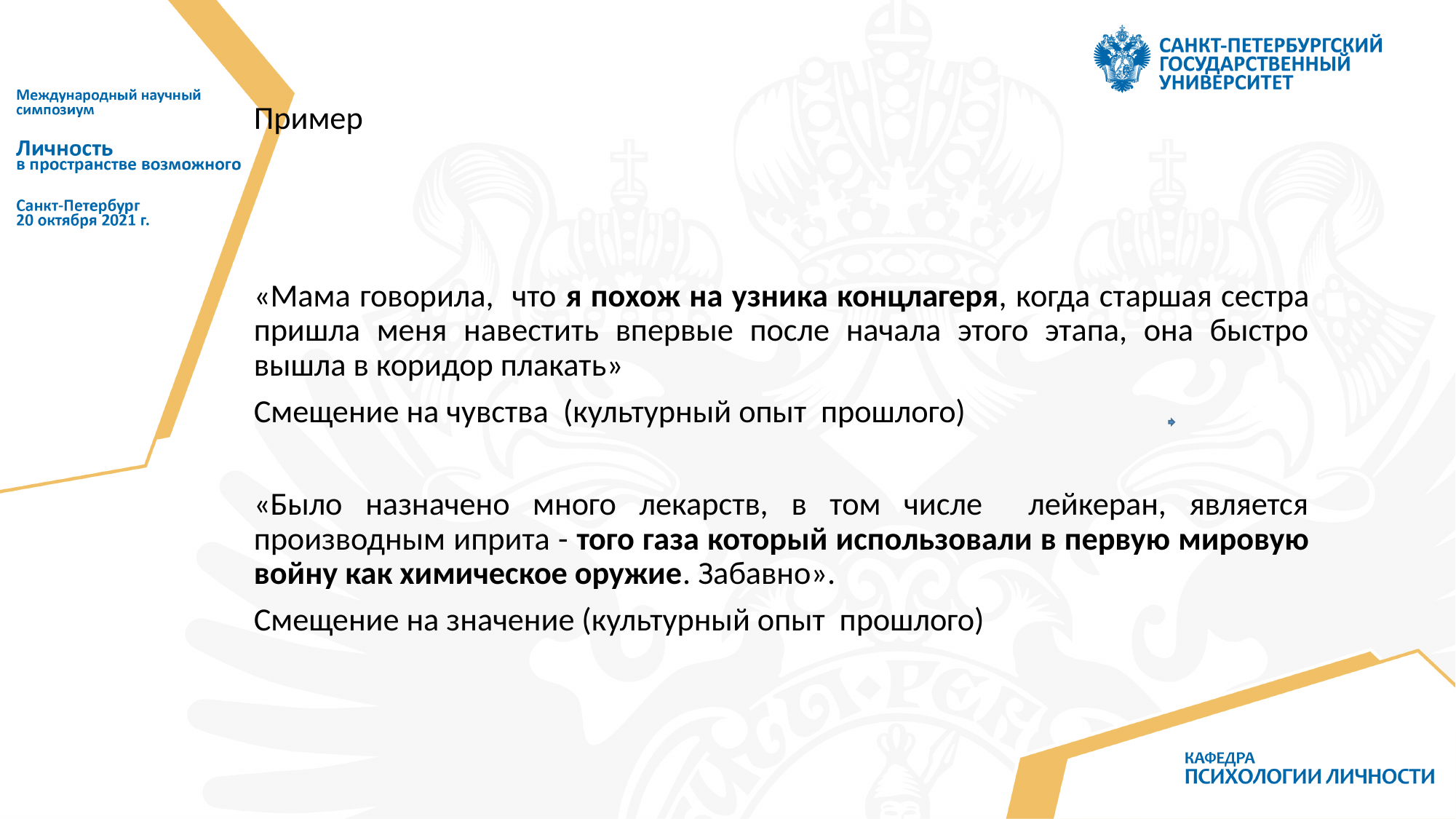

Пример

«Мама говорила,  что я похож на узника концлагеря, когда старшая сестра пришла меня навестить впервые после начала этого этапа, она быстро вышла в коридор плакать»
Смещение на чувства  (культурный опыт  прошлого)

«Было назначено много лекарств, в том числе  лейкеран, является производным иприта - того газа который использовали в первую мировую войну как химическое оружие. Забавно».
Смещение на значение (культурный опыт  прошлого)